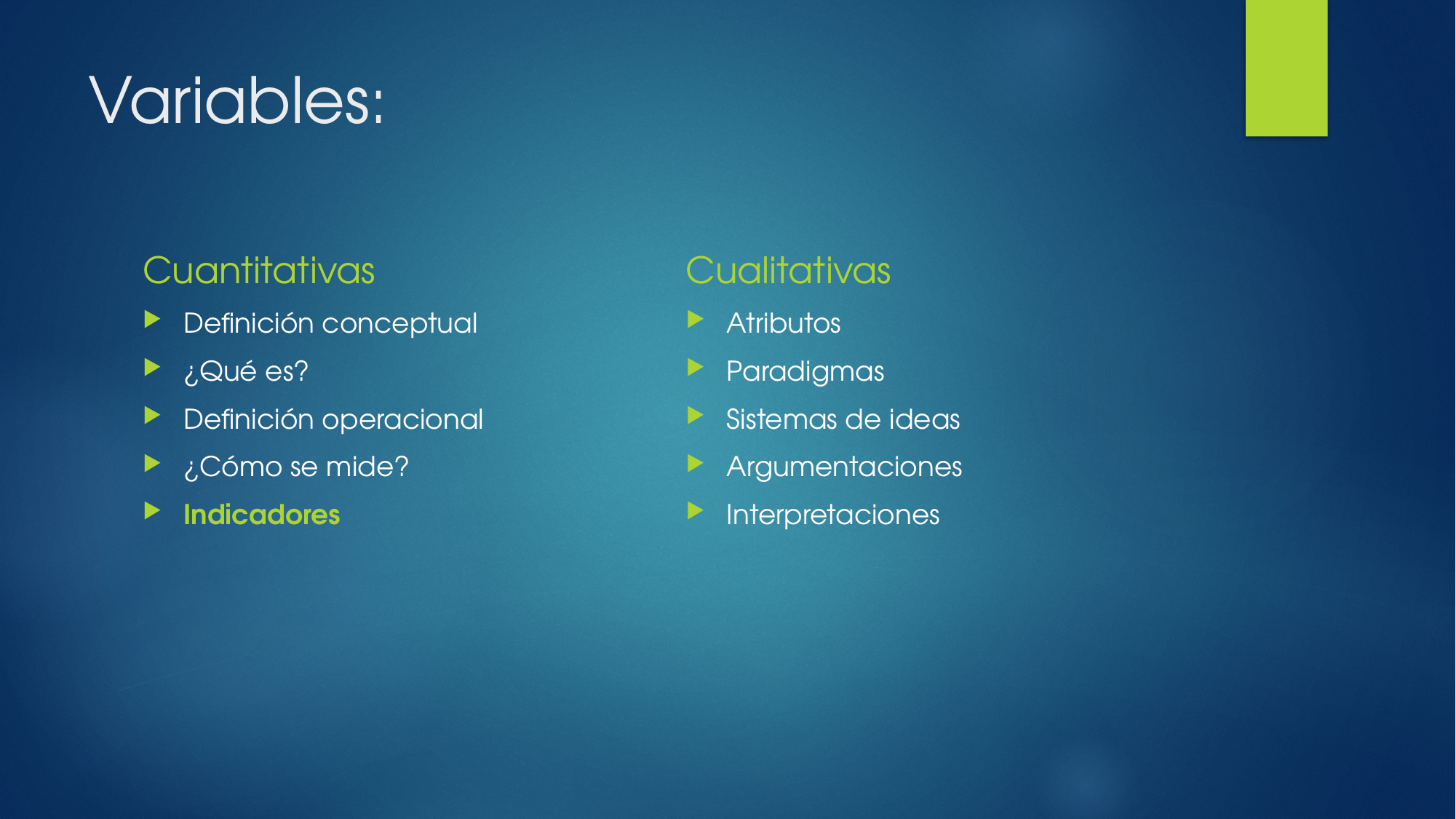

# Variables:
Cuantitativas
Cualitativas
Definición conceptual
¿Qué es?
Definición operacional
¿Cómo se mide?
Indicadores

Atributos
Paradigmas
Sistemas de ideas
Argumentaciones
Interpretaciones